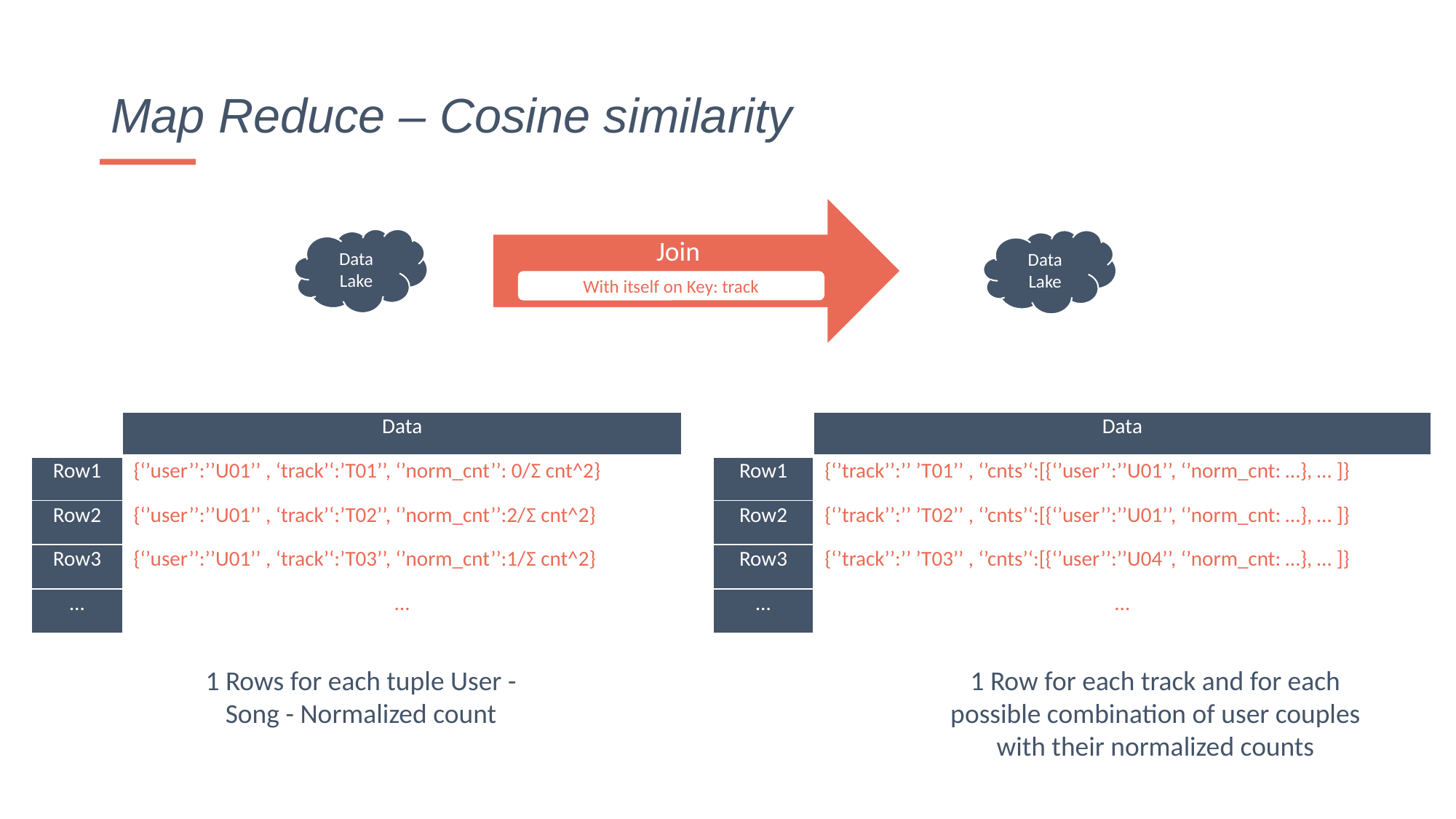

Map Reduce – Cosine similarity
Join
With itself on Key: track
Data Lake
Data Lake
|  | Data |
| --- | --- |
| Row1 | {‘’user’’:’’U01’’ , ‘track’‘:’T01’’, ‘’norm\_cnt’’: 0/Σ cnt^2} |
| Row2 | {‘’user’’:’’U01’’ , ‘track’‘:’T02’’, ‘’norm\_cnt’’:2/Σ cnt^2} |
| Row3 | {‘’user’’:’’U01’’ , ‘track’‘:’T03’’, ‘’norm\_cnt’’:1/Σ cnt^2} |
| … | … |
|  | Data |
| --- | --- |
| Row1 | {‘’track’’:’’ ’T01’’ , ‘’cnts’‘:[{‘’user’’:’’U01’’, ‘’norm\_cnt: …}, … ]} |
| Row2 | {‘’track’’:’’ ’T02’’ , ‘’cnts’‘:[{‘’user’’:’’U01’’, ‘’norm\_cnt: …}, … ]} |
| Row3 | {‘’track’’:’’ ’T03’’ , ‘’cnts’‘:[{‘’user’’:’’U04’’, ‘’norm\_cnt: …}, … ]} |
| … | … |
1 Rows for each tuple User -Song - Normalized count
1 Row for each track and for each possible combination of user couples with their normalized counts